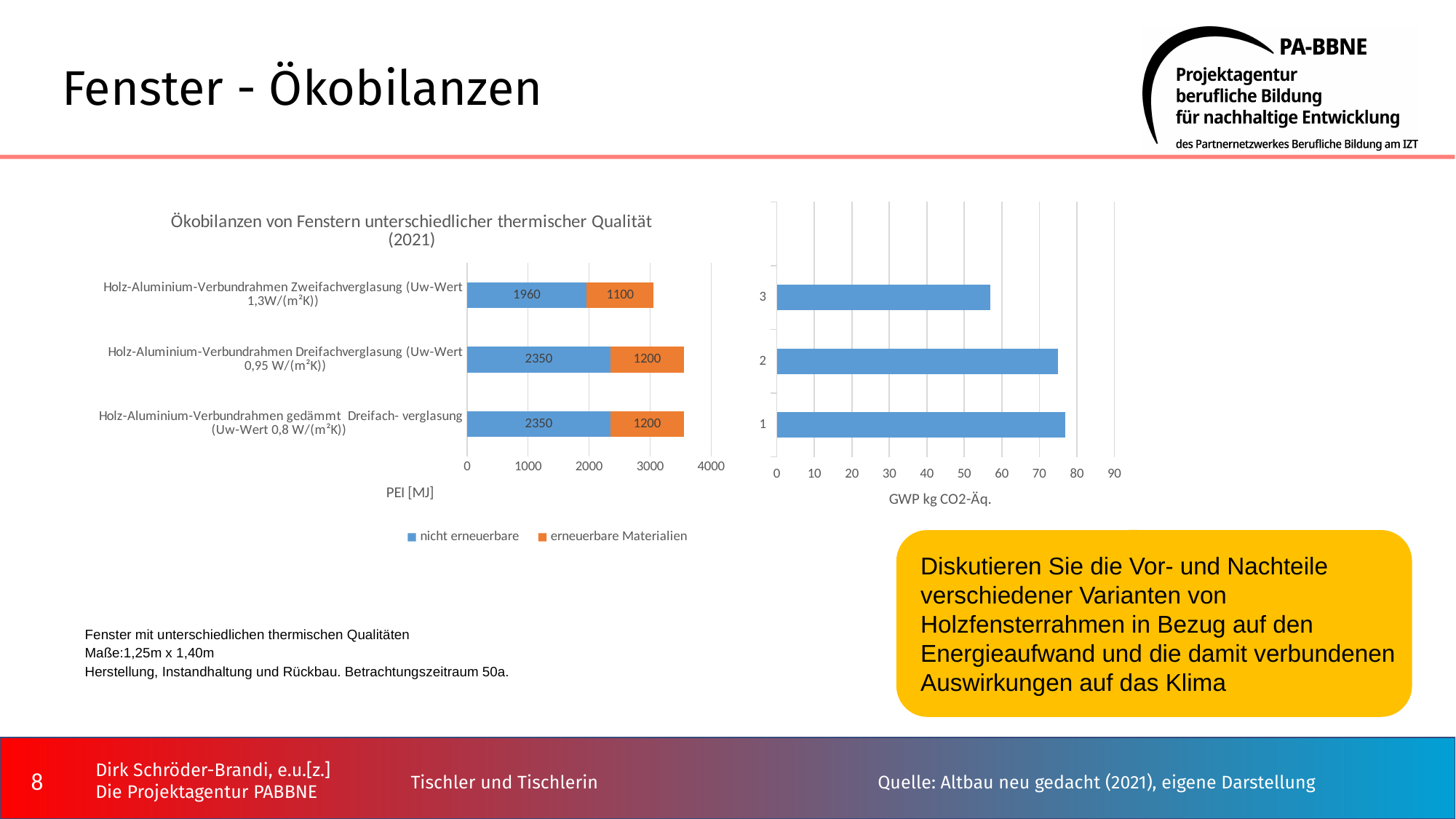

# Fenster - Ökobilanzen

### Chart: Ökobilanzen von Fenstern unterschiedlicher thermischer Qualität (2021)

| Category | nicht erneuerbare | erneuerbare Materialien
 |
|---|---|---|
| Holz-Aluminium-Verbundrahmen gedämmt  Dreifach- verglasung (Uw-Wert 0,8 W/(m²K))  | 2350.0 | 1200.0 |
| Holz-Aluminium-Verbundrahmen Dreifachverglasung (Uw-Wert 0,95 W/(m²K)) | 2350.0 | 1200.0 |
| Holz-Aluminium-Verbundrahmen Zweifachverglasung (Uw-Wert 1,3W/(m²K)) | 1960.0 | 1100.0 |

### Chart

| Category | Datenreihe 1 |
|---|---|
Diskutieren Sie die Vor- und Nachteile verschiedener Varianten von Holzfensterrahmen in Bezug auf den Energieaufwand und die damit verbundenen Auswirkungen auf das Klima
Fenster mit unterschiedlichen thermischen Qualitäten                                                                Maße:1,25m x 1,40m                                                                                                               Herstellung, Instandhaltung und Rückbau. Betrachtungszeitraum 50a.
8
Dirk Schröder-Brandi, e.u.[z.]
Die Projektagentur PABBNE
Tischler und Tischlerin
Quelle: Altbau neu gedacht (2021), eigene Darstellung